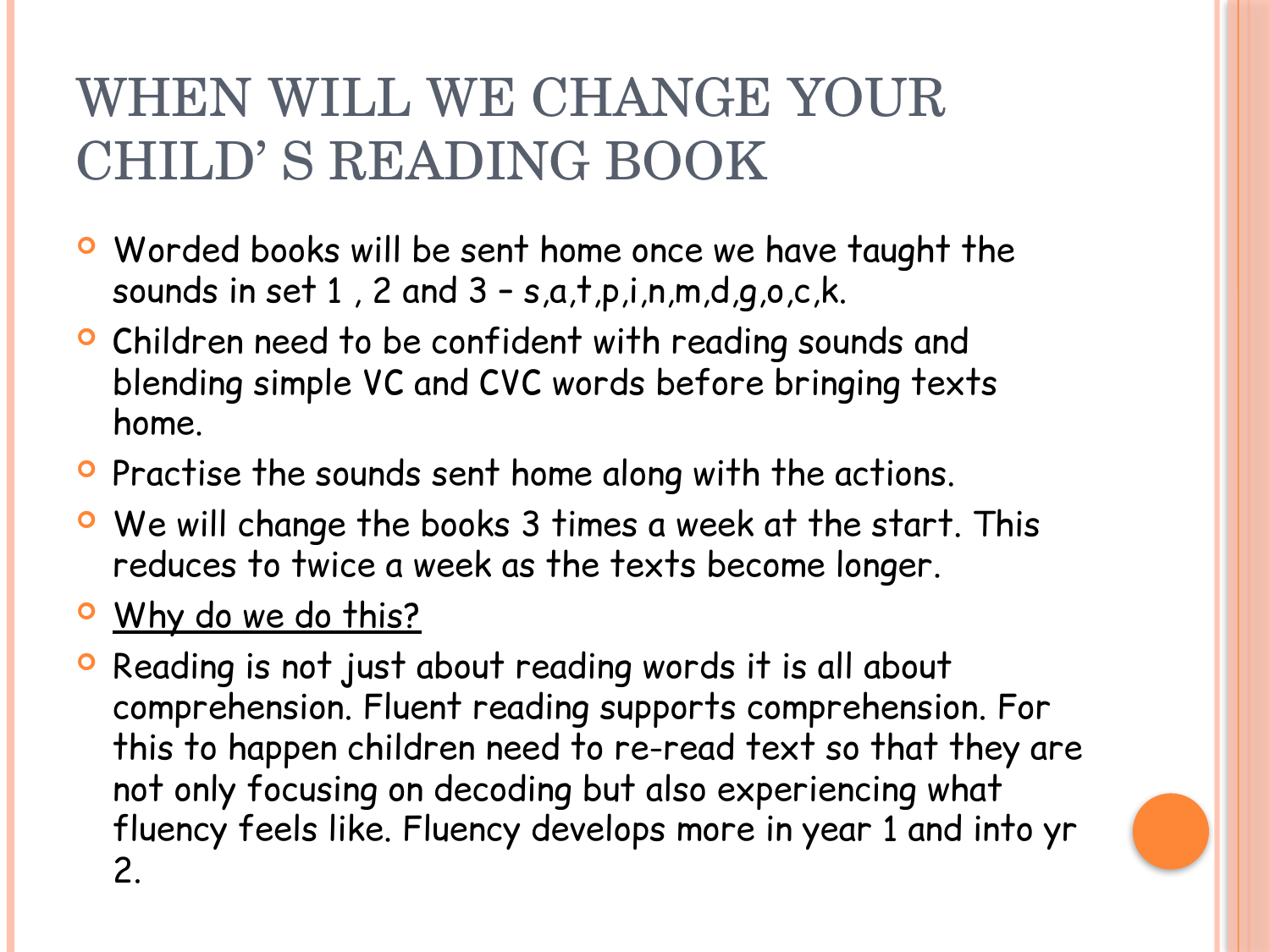

# When will we change your child’ s reading book
Worded books will be sent home once we have taught the sounds in set 1 , 2 and 3 – s,a,t,p,i,n,m,d,g,o,c,k.
Children need to be confident with reading sounds and blending simple VC and CVC words before bringing texts home.
Practise the sounds sent home along with the actions.
We will change the books 3 times a week at the start. This reduces to twice a week as the texts become longer.
Why do we do this?
Reading is not just about reading words it is all about comprehension. Fluent reading supports comprehension. For this to happen children need to re-read text so that they are not only focusing on decoding but also experiencing what fluency feels like. Fluency develops more in year 1 and into yr 2.